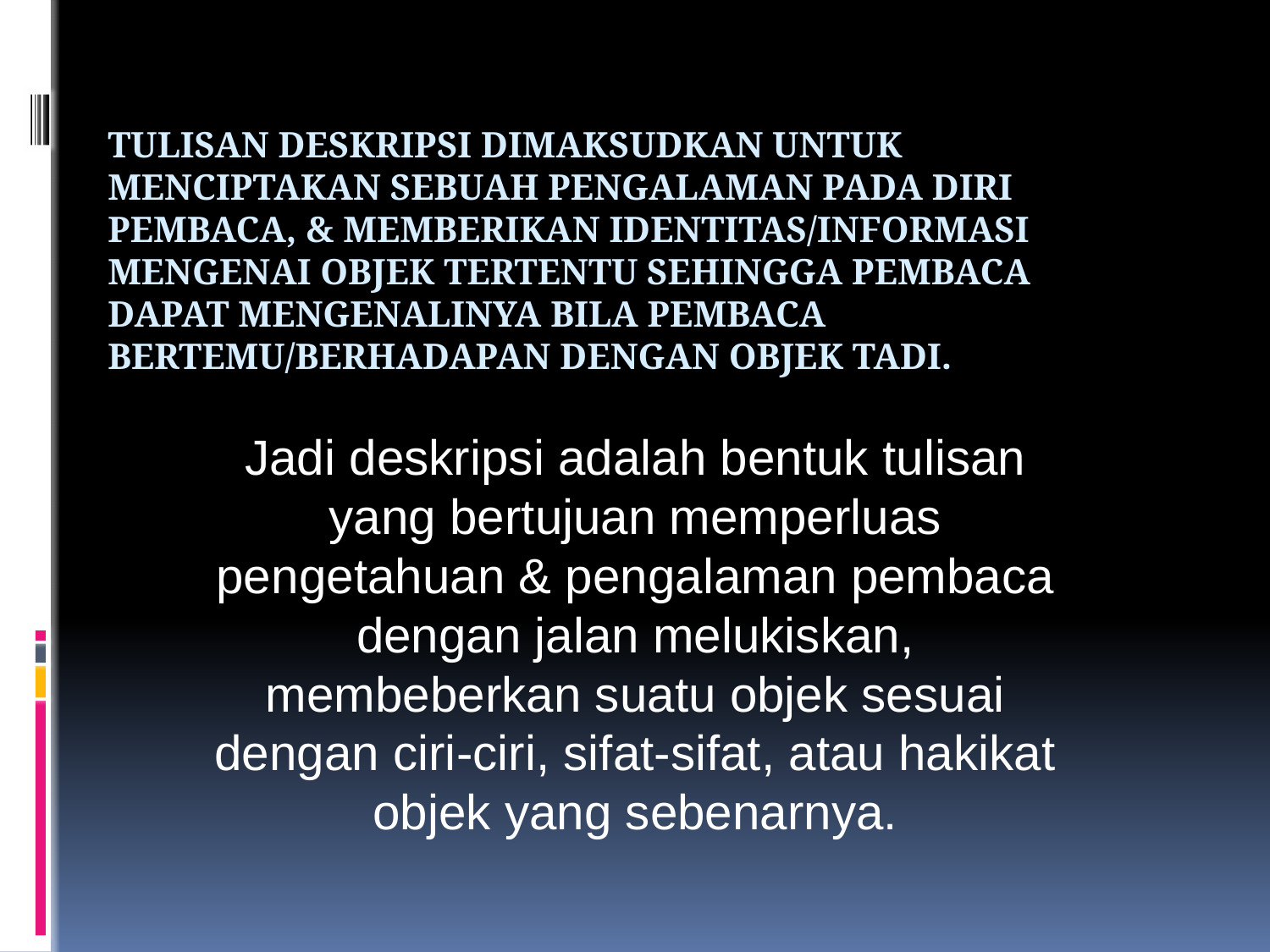

# Tulisan deskripsi dimaksudkan untuk menciptakan sebuah pengalaman pada diri pembaca, & memberikan identitas/informasi mengenai objek tertentu sehingga pembaca dapat mengenalinya bila pembaca bertemu/berhadapan dengan objek tadi.
Jadi deskripsi adalah bentuk tulisan yang bertujuan memperluas pengetahuan & pengalaman pembaca dengan jalan melukiskan, membeberkan suatu objek sesuai dengan ciri-ciri, sifat-sifat, atau hakikat objek yang sebenarnya.